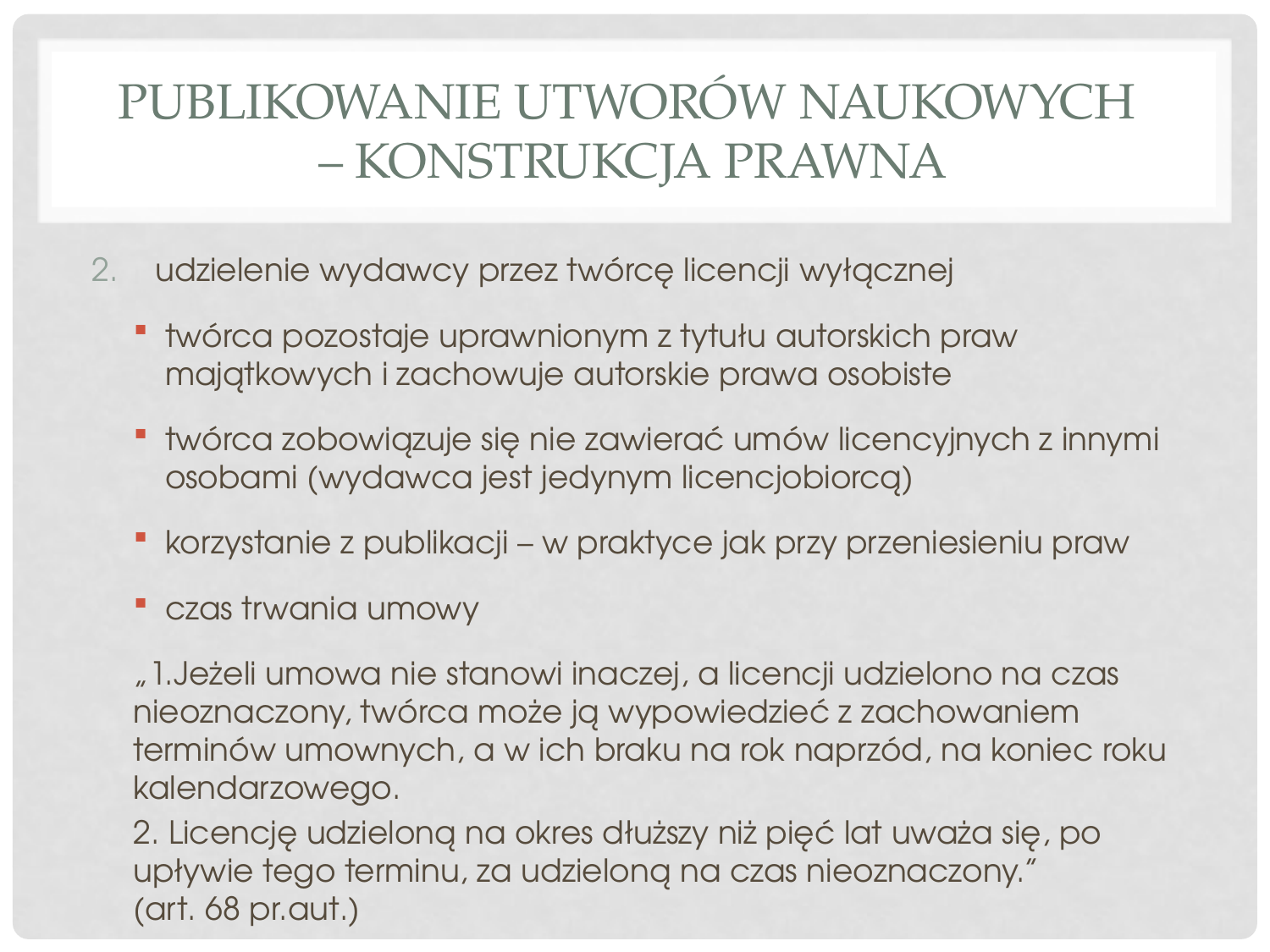

# PUBLIKOWANIE UTWORÓW NAUKOWYCH – KONSTRUKCJA PRAWNA
udzielenie wydawcy przez twórcę licencji wyłącznej
twórca pozostaje uprawnionym z tytułu autorskich praw majątkowych i zachowuje autorskie prawa osobiste
twórca zobowiązuje się nie zawierać umów licencyjnych z innymi osobami (wydawca jest jedynym licencjobiorcą)
korzystanie z publikacji – w praktyce jak przy przeniesieniu praw
czas trwania umowy
„1.Jeżeli umowa nie stanowi inaczej, a licencji udzielono na czas nieoznaczony, twórca może ją wypowiedzieć z zachowaniem terminów umownych, a w ich braku na rok naprzód, na koniec roku kalendarzowego.
2. Licencję udzieloną na okres dłuższy niż pięć lat uważa się, po upływie tego terminu, za udzieloną na czas nieoznaczony.”
(art. 68 pr.aut.)